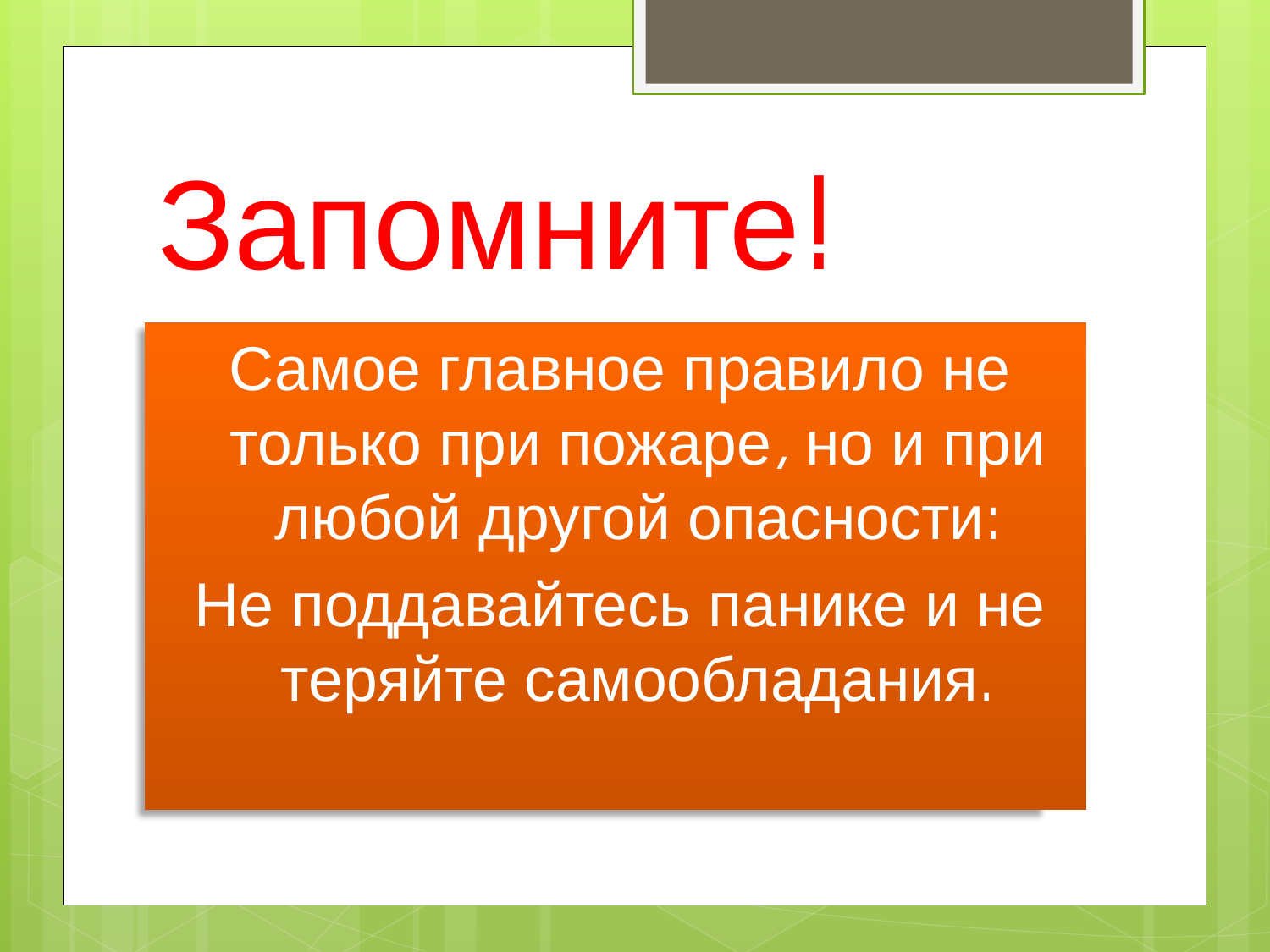

# Запомните!
Самое главное правило не только при пожаре, но и при любой другой опасности:
Не поддавайтесь панике и не теряйте самообладания.